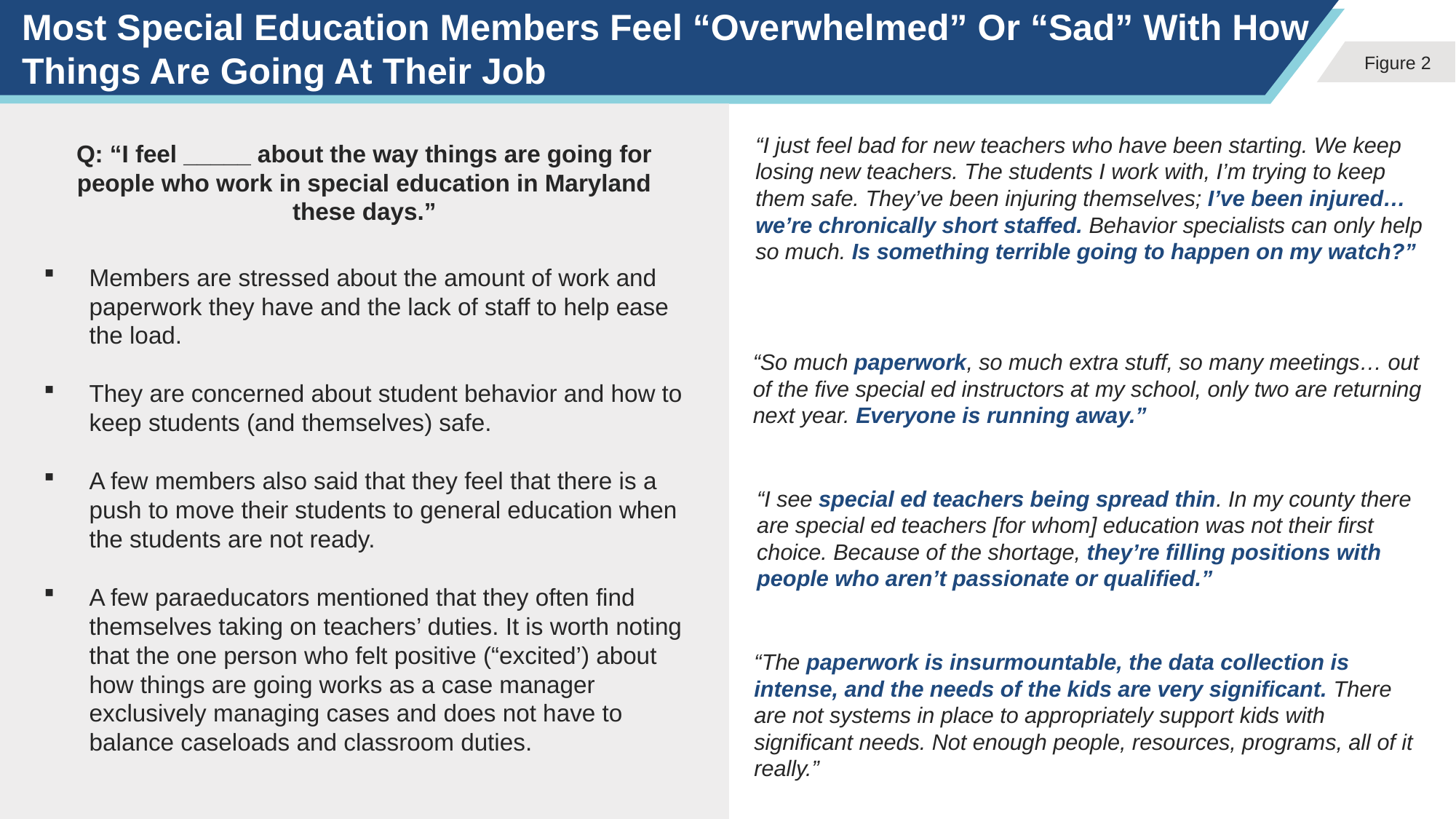

# Most Special Education Members Feel “Overwhelmed” Or “Sad” With How Things Are Going At Their Job
“I just feel bad for new teachers who have been starting. We keep losing new teachers. The students I work with, I’m trying to keep them safe. They’ve been injuring themselves; I’ve been injured… we’re chronically short staffed. Behavior specialists can only help so much. Is something terrible going to happen on my watch?”
Q: “I feel _____ about the way things are going for people who work in special education in Maryland these days.”
Members are stressed about the amount of work and paperwork they have and the lack of staff to help ease the load.

They are concerned about student behavior and how to keep students (and themselves) safe.

A few members also said that they feel that there is a push to move their students to general education when the students are not ready.

A few paraeducators mentioned that they often find themselves taking on teachers’ duties. It is worth noting that the one person who felt positive (“excited’) about how things are going works as a case manager exclusively managing cases and does not have to balance caseloads and classroom duties.
“So much paperwork, so much extra stuff, so many meetings… out of the five special ed instructors at my school, only two are returning next year. Everyone is running away.”
“I see special ed teachers being spread thin. In my county there are special ed teachers [for whom] education was not their first choice. Because of the shortage, they’re filling positions with people who aren’t passionate or qualified.”
“The paperwork is insurmountable, the data collection is intense, and the needs of the kids are very significant. There are not systems in place to appropriately support kids with significant needs. Not enough people, resources, programs, all of it really.”